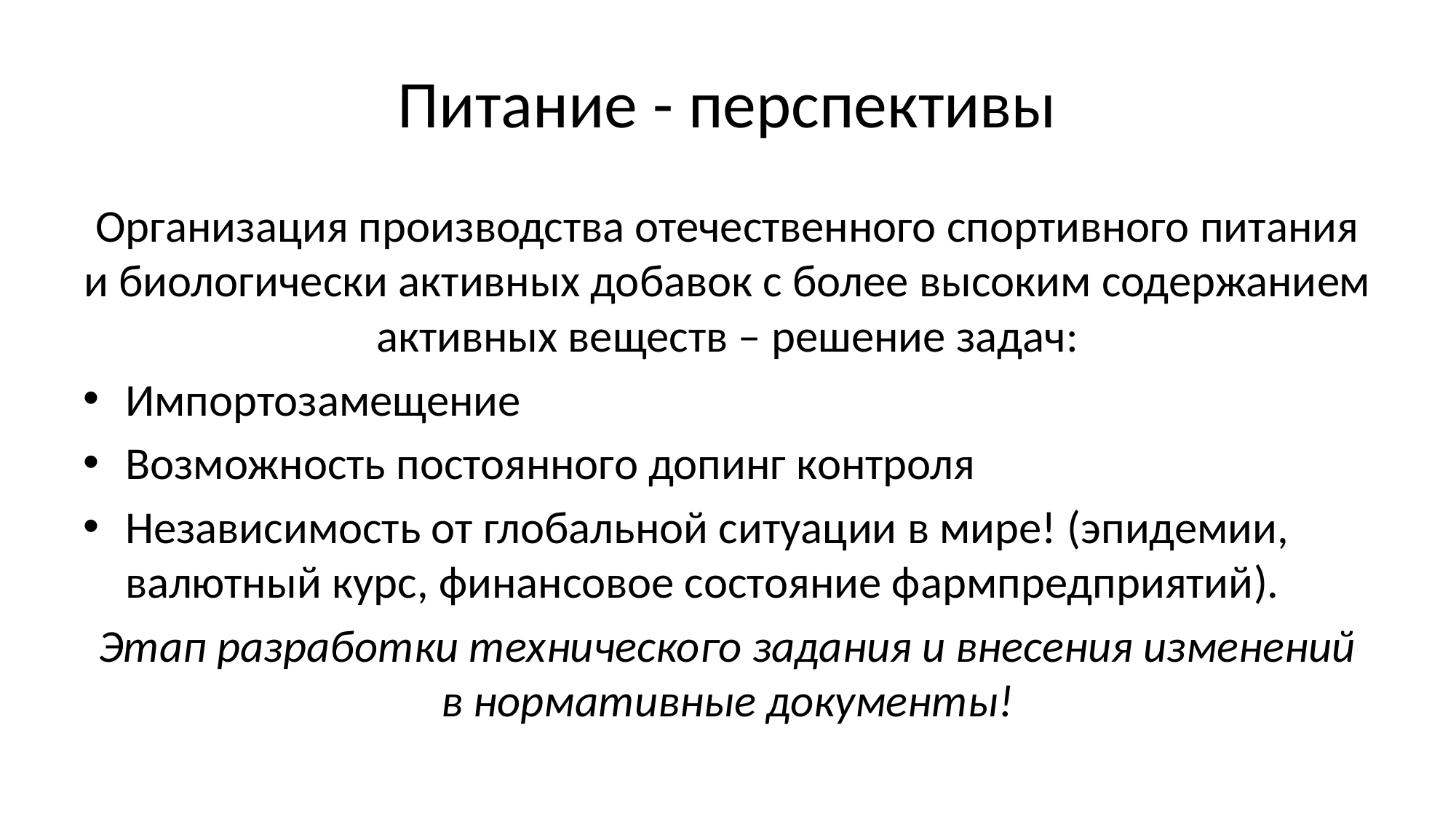

# Питание - перспективы
Организация производства отечественного спортивного питания и биологически активных добавок с более высоким содержанием активных веществ – решение задач:
Импортозамещение
Возможность постоянного допинг контроля
Независимость от глобальной ситуации в мире! (эпидемии, валютный курс, финансовое состояние фармпредприятий).
Этап разработки технического задания и внесения изменений в нормативные документы!